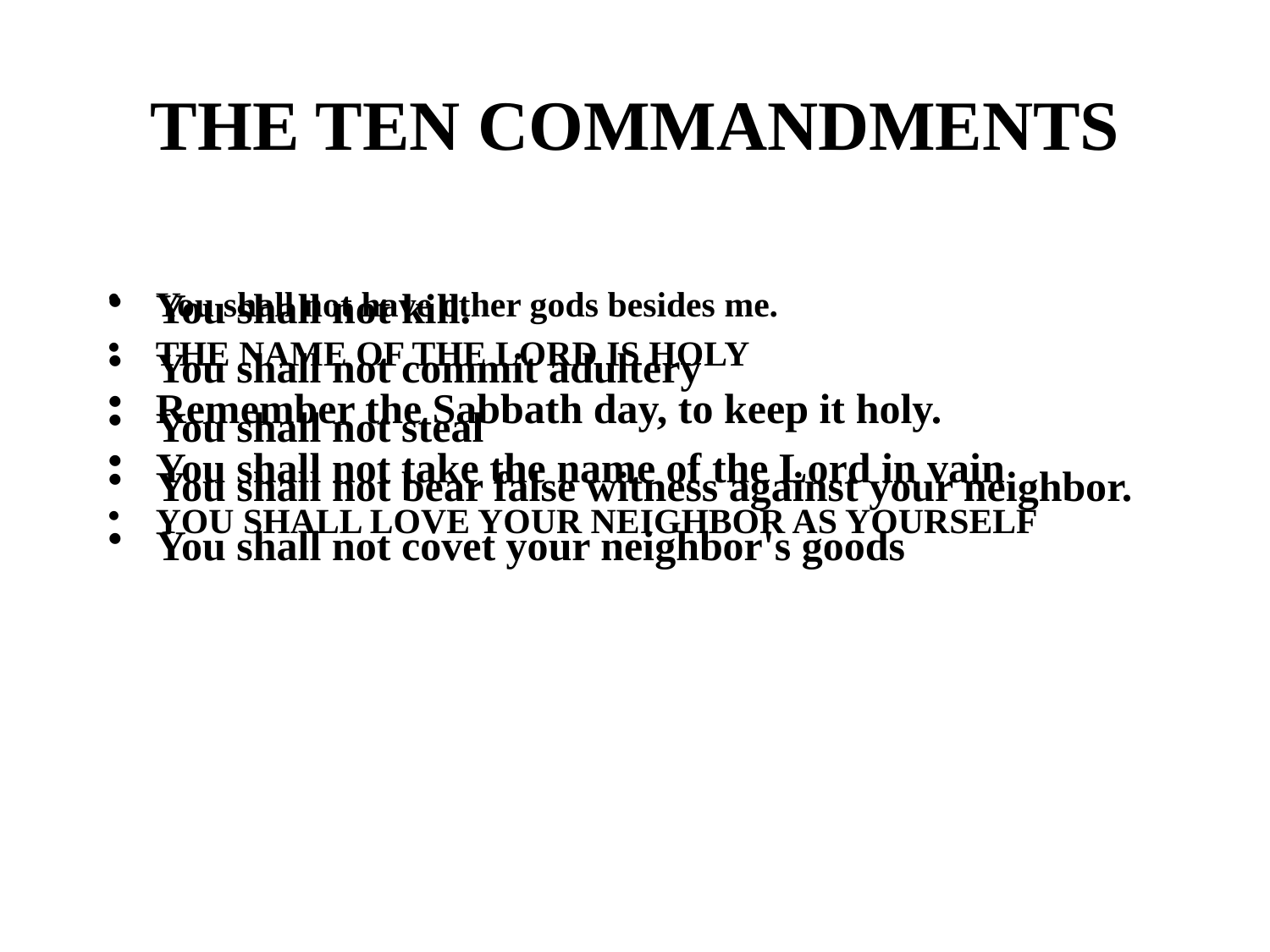

# THE TEN COMMANDMENTS
You shall not have other gods besides me.
THE NAME OF THE LORD IS HOLY
Remember the Sabbath day, to keep it holy.
You shall not take the name of the Lord in vain
YOU SHALL LOVE YOUR NEIGHBOR AS YOURSELF

You shall not kill.
You shall not commit adultery
You shall not steal
You shall not bear false witness against your neighbor.
You shall not covet your neighbor's goods